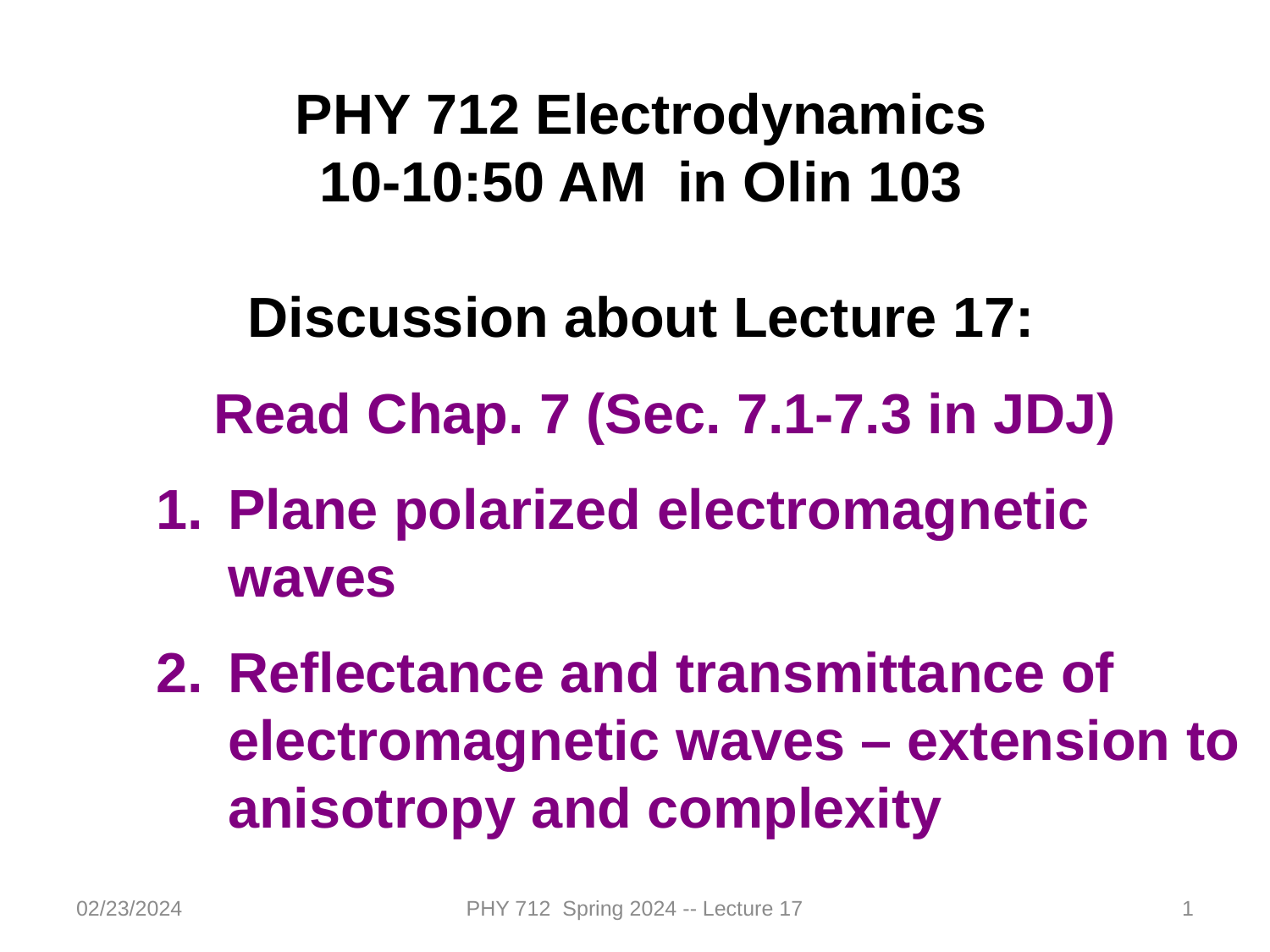

PHY 712 Electrodynamics
10-10:50 AM  in Olin 103

Discussion about Lecture 17:
Read Chap. 7 (Sec. 7.1-7.3 in JDJ)
Plane polarized electromagnetic waves
Reflectance and transmittance of electromagnetic waves – extension to anisotropy and complexity

02/23/2024
PHY 712  Spring 2024 -- Lecture 17
1